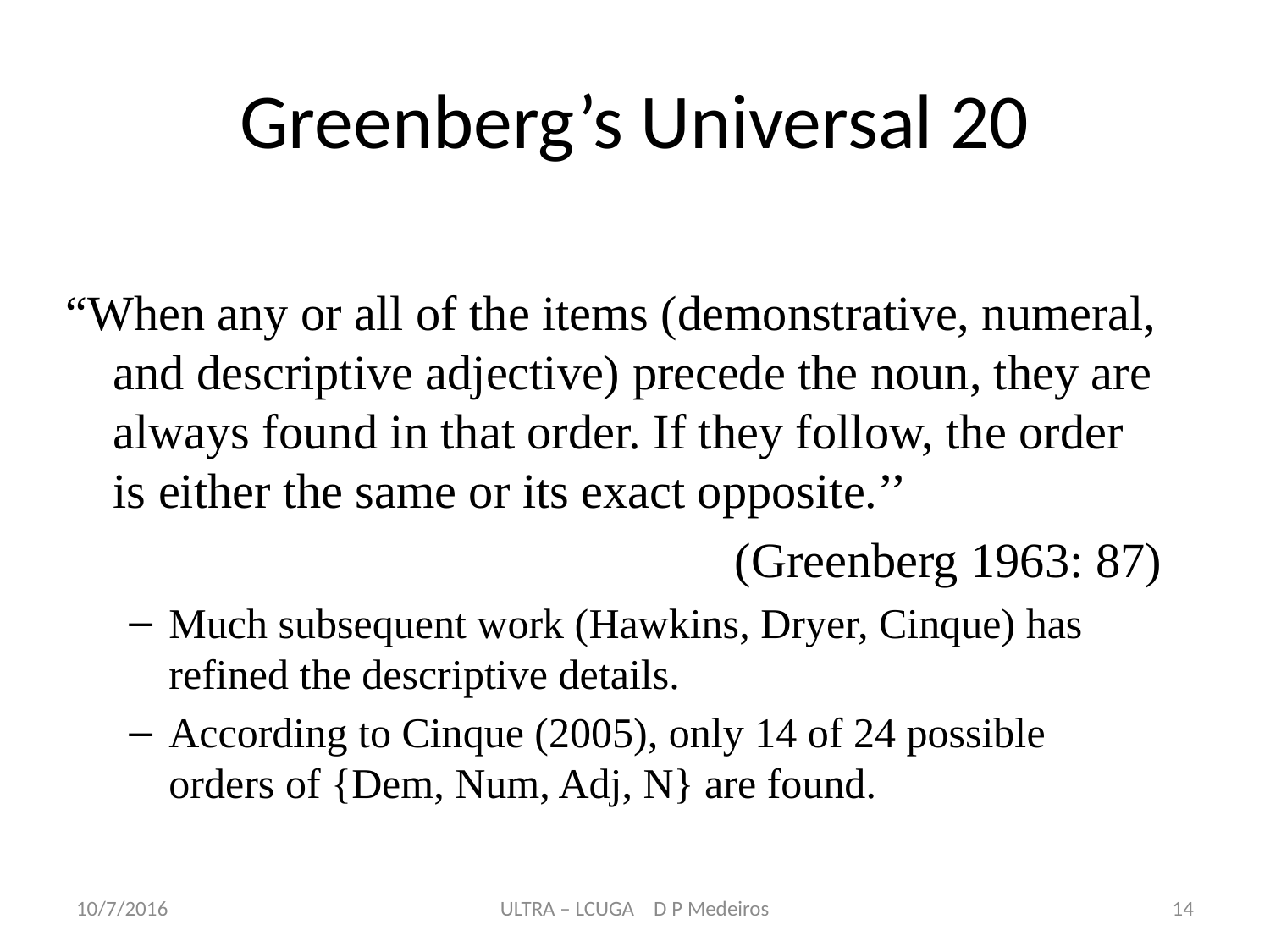

# Greenberg’s Universal 20
“When any or all of the items (demonstrative, numeral, and descriptive adjective) precede the noun, they are always found in that order. If they follow, the order is either the same or its exact opposite.’’
           (Greenberg 1963: 87)
Much subsequent work (Hawkins, Dryer, Cinque) has refined the descriptive details.
According to Cinque (2005), only 14 of 24 possible orders of {Dem, Num, Adj, N} are found.
10/7/2016
ULTRA – LCUGA    D P Medeiros
14